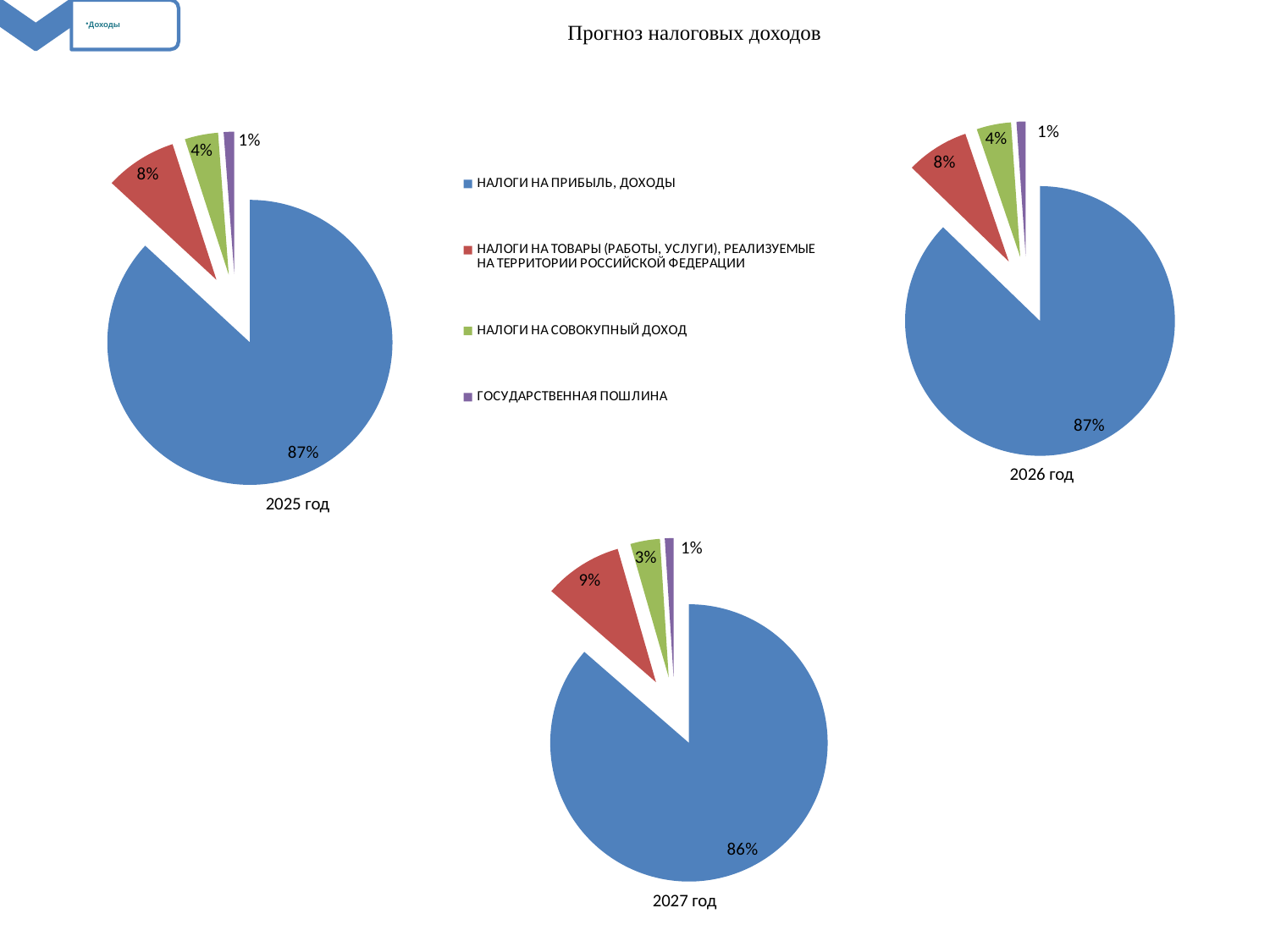

Доходы
Прогноз налоговых доходов

### Chart

| Category | 2026 год |
|---|---|
| НАЛОГИ НА ПРИБЫЛЬ, ДОХОДЫ | 148896.0 |
| НАЛОГИ НА ТОВАРЫ (РАБОТЫ, УСЛУГИ), РЕАЛИЗУЕМЫЕ НА ТЕРРИТОРИИ РОССИЙСКОЙ ФЕДЕРАЦИИ | 12875.0 |
| НАЛОГИ НА СОВОКУПНЫЙ ДОХОД  | 7041.0 |
| ГОСУДАРСТВЕННАЯ ПОШЛИНА | 1865.0 |

### Chart

| Category | 2025 год |
|---|---|
| НАЛОГИ НА ПРИБЫЛЬ, ДОХОДЫ | 135482.0 |
| НАЛОГИ НА ТОВАРЫ (РАБОТЫ, УСЛУГИ), РЕАЛИЗУЕМЫЕ НА ТЕРРИТОРИИ РОССИЙСКОЙ ФЕДЕРАЦИИ | 12712.0 |
| НАЛОГИ НА СОВОКУПНЫЙ ДОХОД  | 5899.0 |
| ГОСУДАРСТВЕННАЯ ПОШЛИНА | 1865.0 |
2026 год
2025 год

### Chart

| Category | 2027 год |
|---|---|
|  | 159945.0 |
|  | 16920.0 |
|  | 6390.0 |
|  | 1865.0 |
2027 год